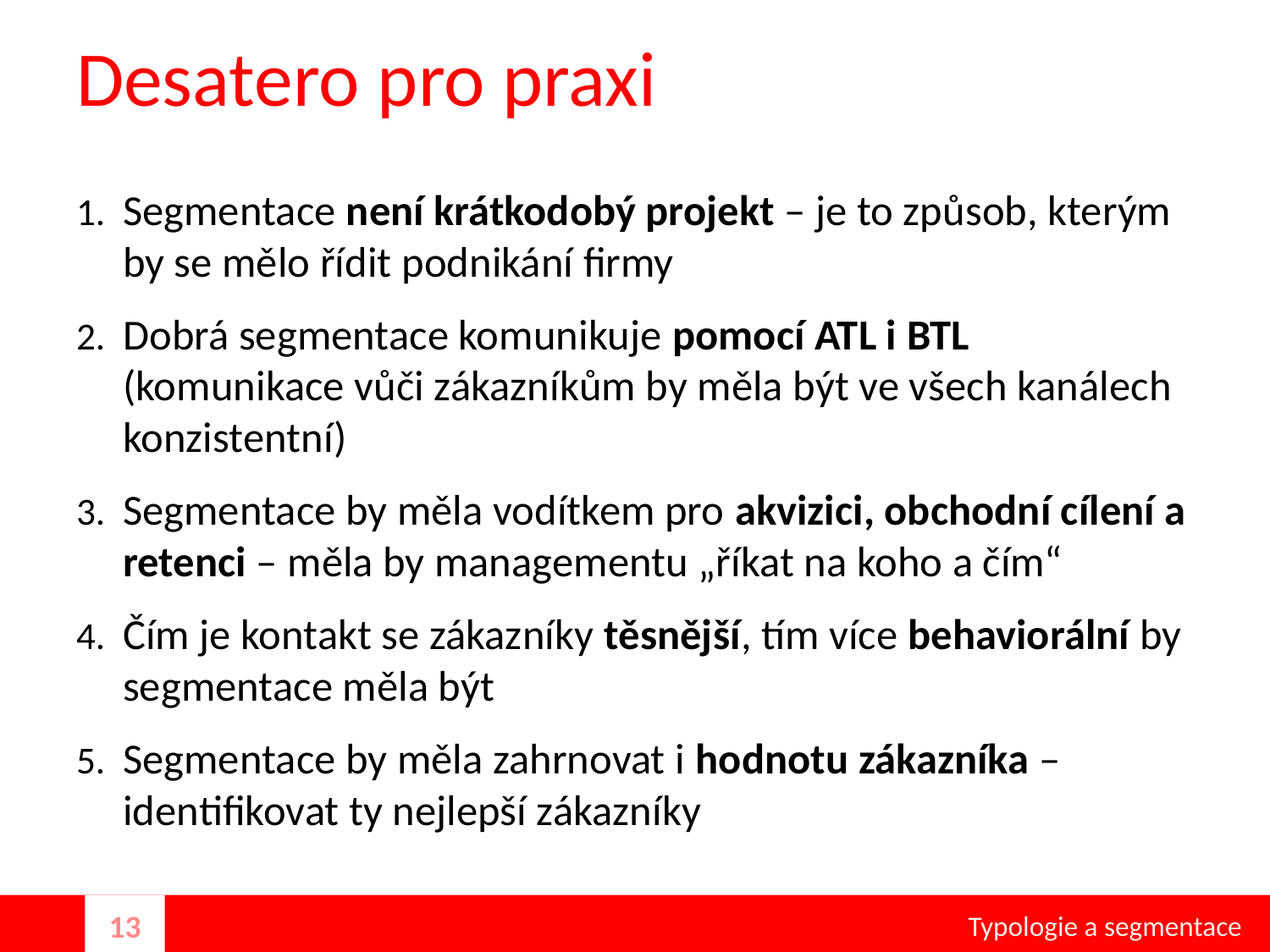

# Desatero pro praxi
Segmentace není krátkodobý projekt – je to způsob, kterým by se mělo řídit podnikání firmy
Dobrá segmentace komunikuje pomocí ATL i BTL (komunikace vůči zákazníkům by měla být ve všech kanálech konzistentní)
Segmentace by měla vodítkem pro akvizici, obchodní cílení a retenci – měla by managementu „říkat na koho a čím“
Čím je kontakt se zákazníky těsnější, tím více behaviorální by segmentace měla být
Segmentace by měla zahrnovat i hodnotu zákazníka – identifikovat ty nejlepší zákazníky

Typologie a segmentace
13